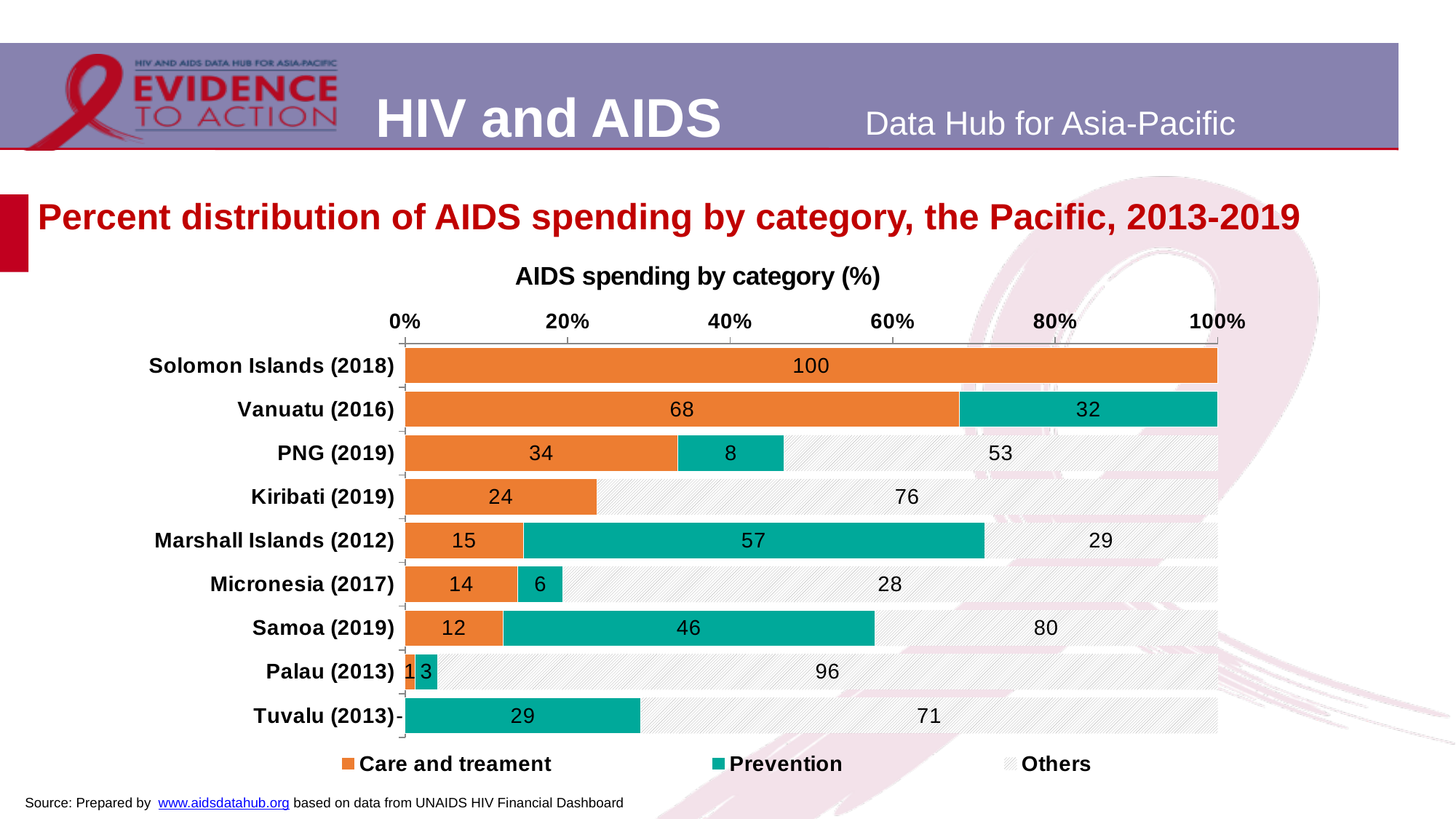

# Percent distribution of AIDS spending by category, the Pacific, 2013-2019

### Chart: AIDS spending by category (%)

| Category | Care and treament | Prevention | Others |
|---|---|---|---|
| Solomon Islands (2018) | 1232876.71 | None | 0.0 |
| Vanuatu (2016) | 59062.02 | 27525.67 | 0.0 |
| PNG (2019) | 7992427.34 | 3116977.38 | 12710317.850000001 |
| Kiribati (2019) | 39000.0 | None | 126150.0 |
| Marshall Islands (2012) | 64829.0 | 253257.0 | 128056.0 |
| Micronesia (2017) | 56235.0 | 22502.0 | 326381.0 |
| Samoa (2019) | 9615.384615384617 | 36538.46153846154 | 33653.846153846156 |
| Palau (2013) | 4984.0 | 11534.580078125 | 392522.763671875 |
| Tuvalu (2013) | 0.0 | 10000.0 | 24455.0 |
Source: Prepared by  www.aidsdatahub.org based on data from UNAIDS HIV Financial Dashboard